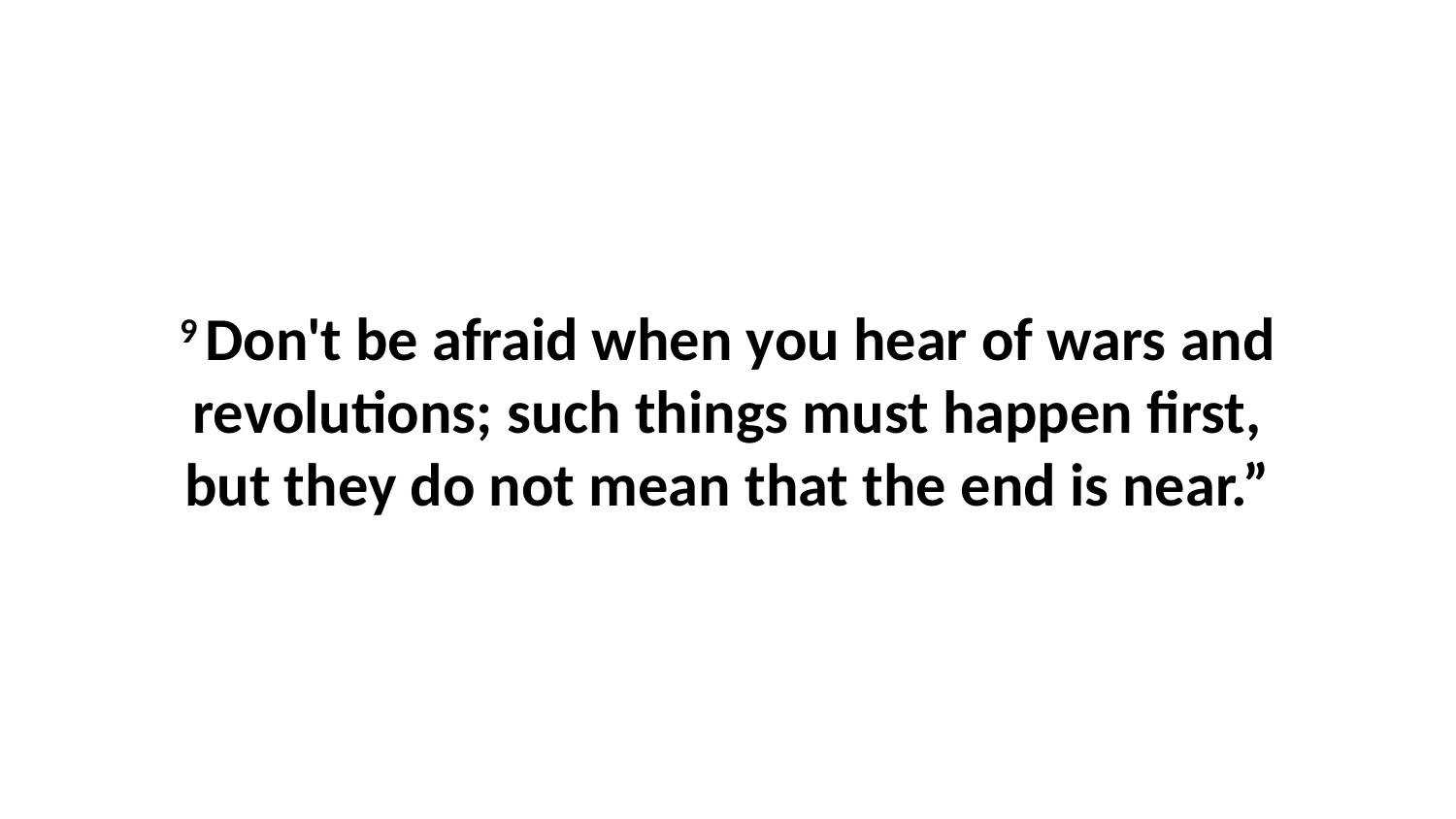

9 Don't be afraid when you hear of wars and revolutions; such things must happen first, but they do not mean that the end is near.”